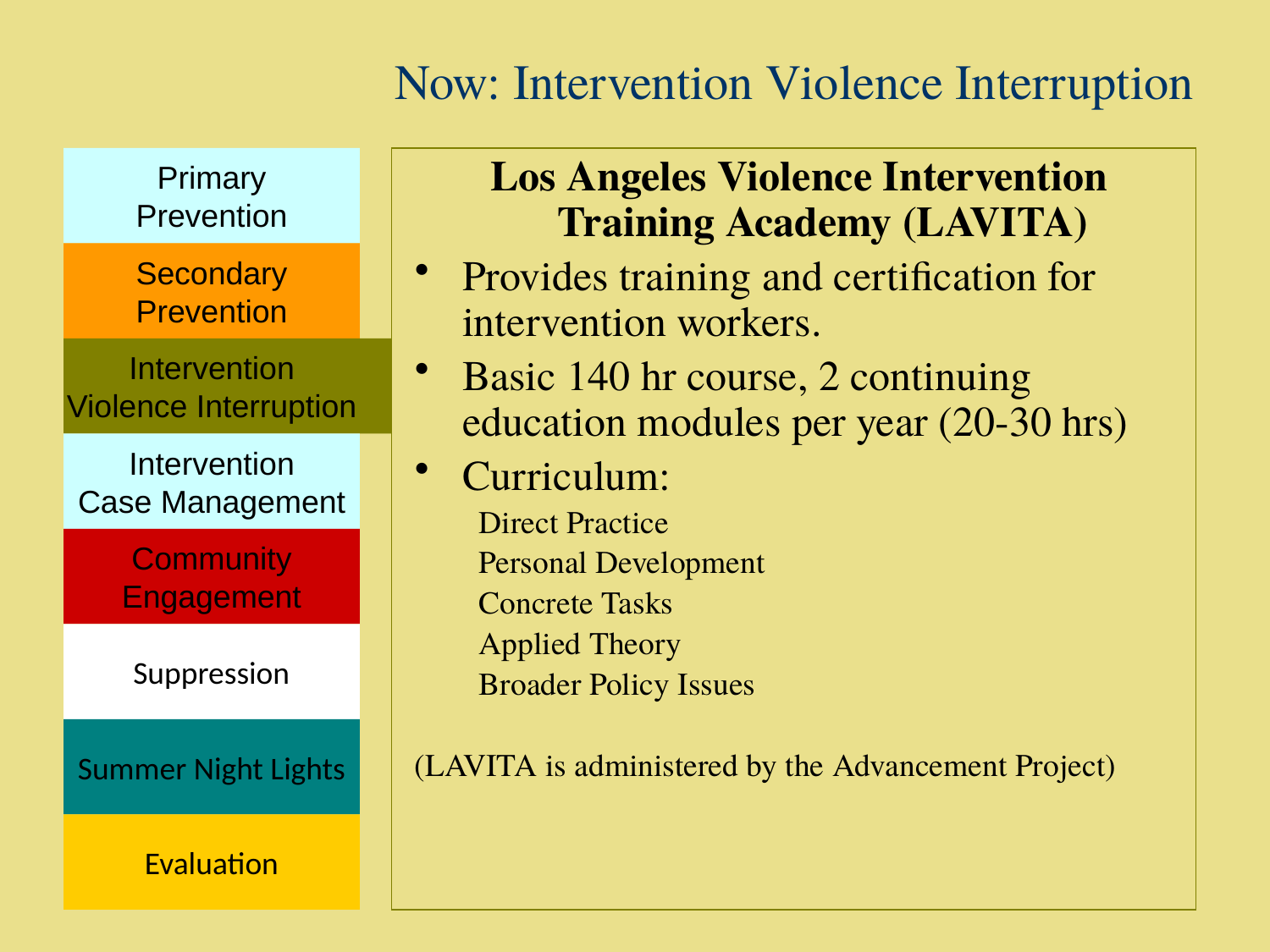

Now: Intervention Violence Interruption
Primary
Prevention

Los Angeles Violence Intervention Training Academy (LAVITA)
Provides training and certification for intervention workers.
Basic 140 hr course, 2 continuing education modules per year (20-30 hrs)
Curriculum:
        Direct Practice
        Personal Development
        Concrete Tasks
        Applied Theory
        Broader Policy Issues

(LAVITA is administered by the Advancement Project)

Secondary
Prevention
Intervention
Violence Interruption

Intervention
Case Management
Community
Engagement
Suppression
Summer Night Lights
Evaluation